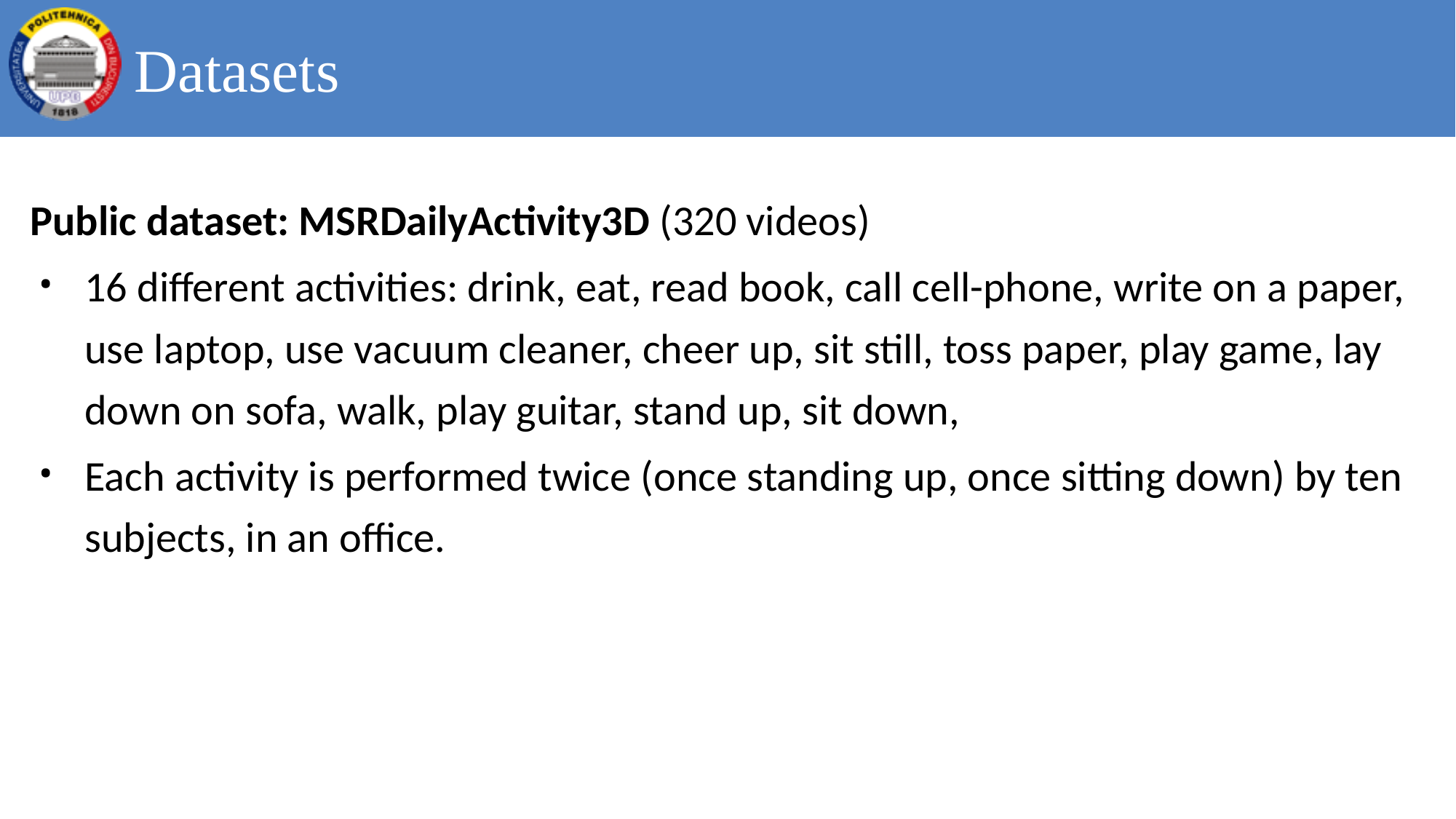

# Datasets
Public dataset: MSRDailyActivity3D (320 videos)
16 different activities: drink, eat, read book, call cell-phone, write on a paper, use laptop, use vacuum cleaner, cheer up, sit still, toss paper, play game, lay down on sofa, walk, play guitar, stand up, sit down,
Each activity is performed twice (once standing up, once sitting down) by ten subjects, in an office.